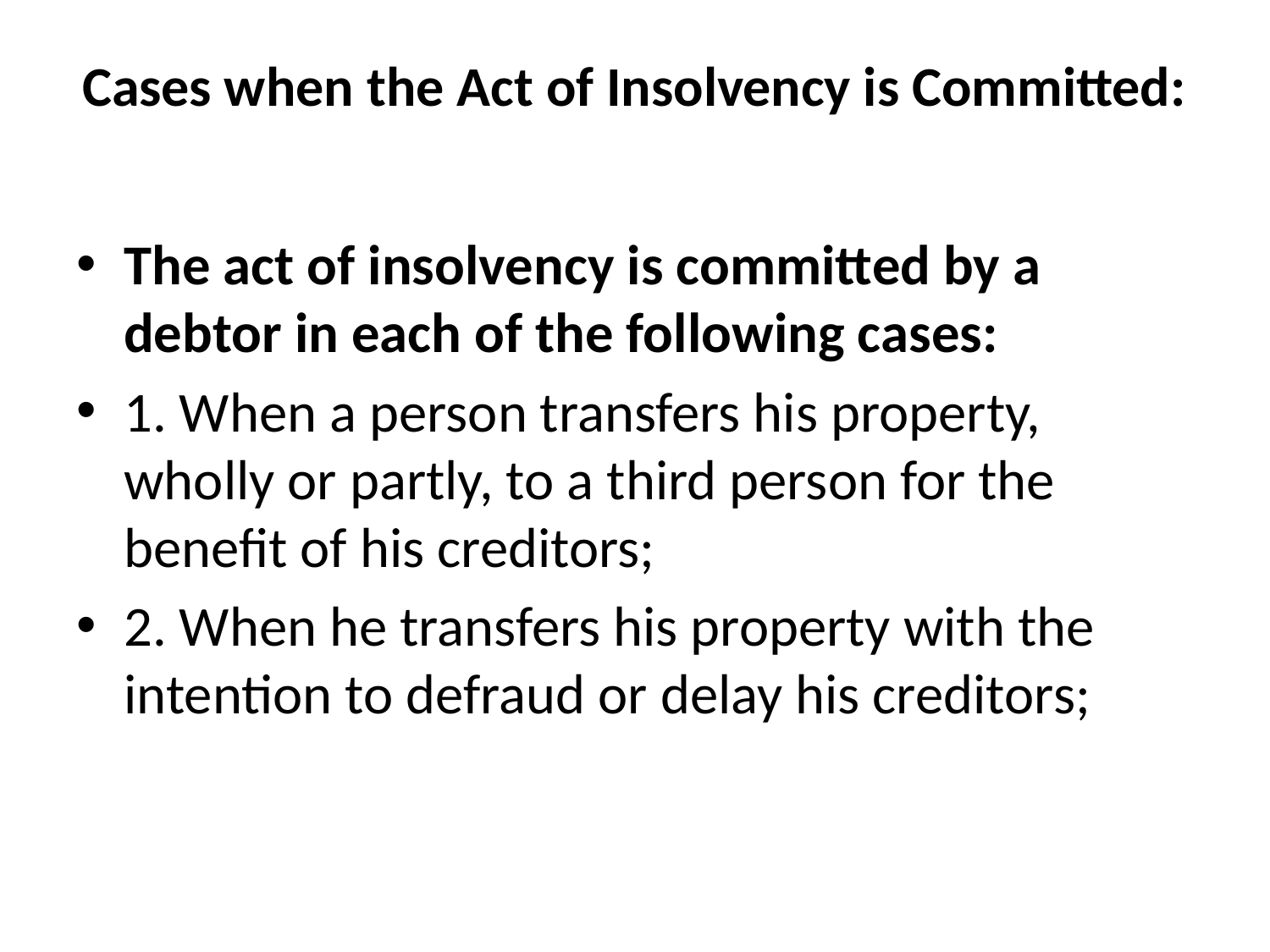

# Cases when the Act of Insolvency is Committed:
The act of insolvency is committed by a debtor in each of the following cases:
1. When a person transfers his property, wholly or partly, to a third person for the benefit of his creditors;
2. When he transfers his property with the intention to defraud or delay his creditors;